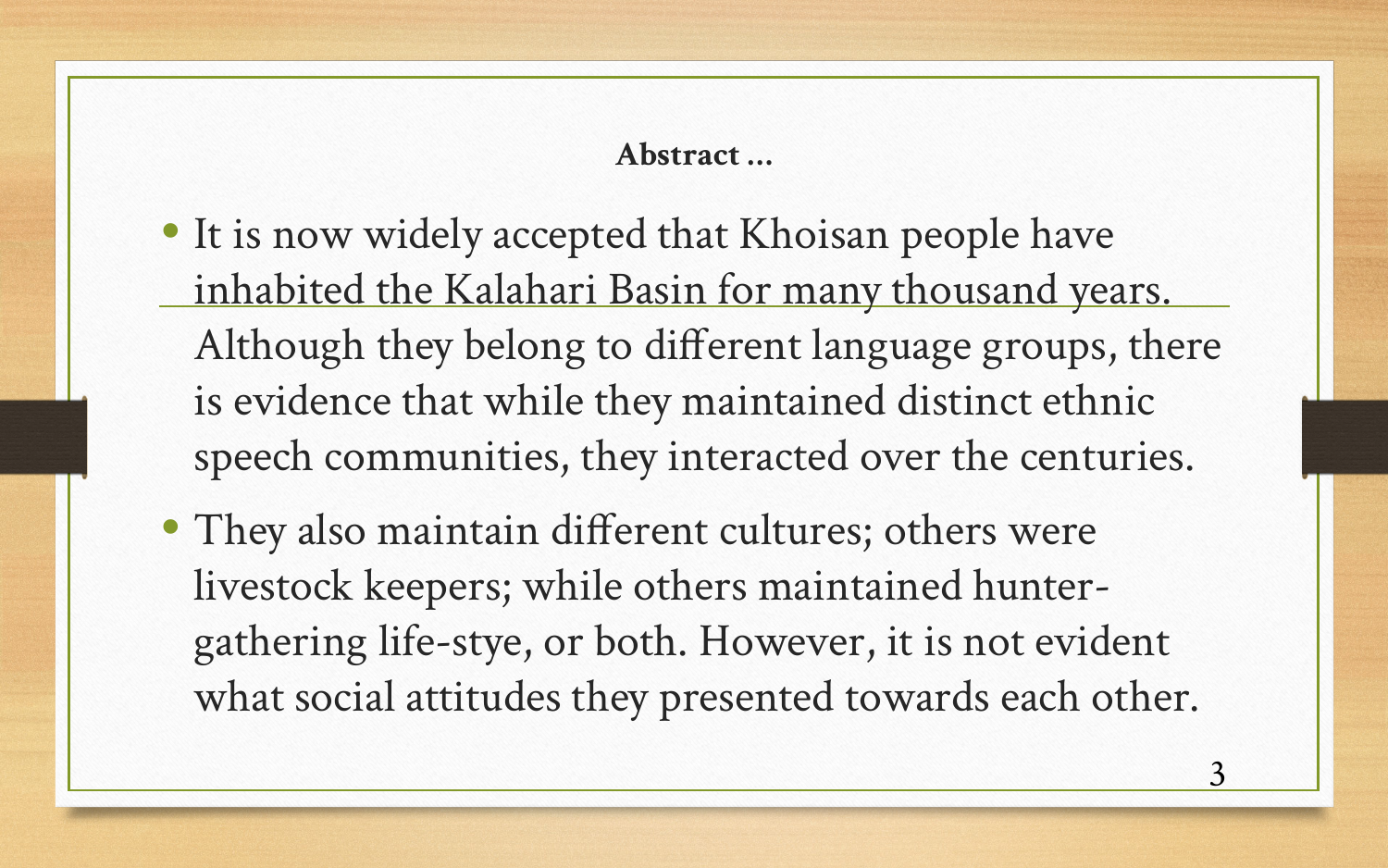

# Abstract …
It is now widely accepted that Khoisan people have inhabited the Kalahari Basin for many thousand years. Although they belong to different language groups, there is evidence that while they maintained distinct ethnic speech communities, they interacted over the centuries.
They also maintain different cultures; others were livestock keepers; while others maintained hunter-gathering life-stye, or both. However, it is not evident what social attitudes they presented towards each other.
3